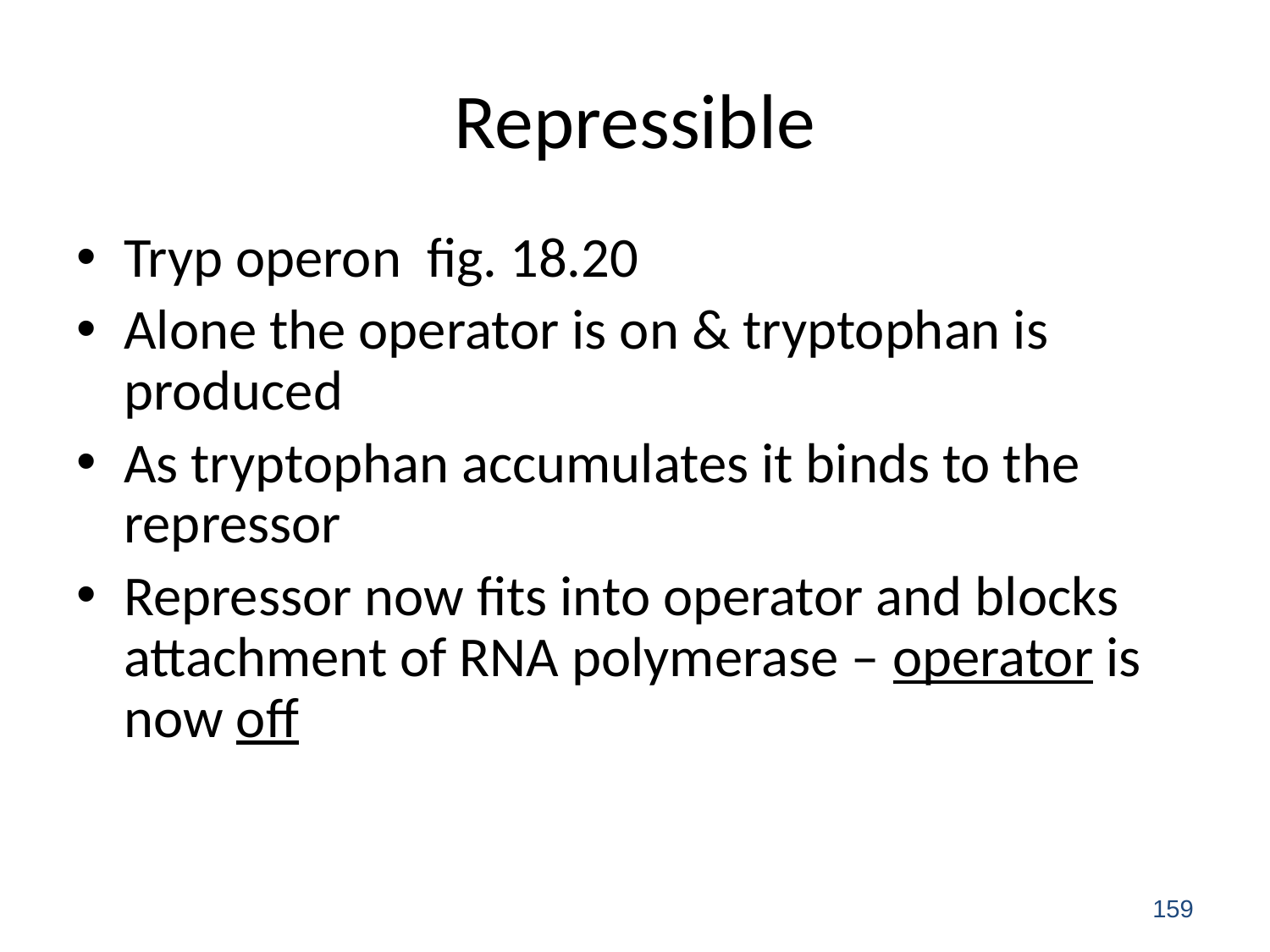

# Repressible
Tryp operon  fig. 18.20
Alone the operator is on & tryptophan is produced
As tryptophan accumulates it binds to the repressor
Repressor now fits into operator and blocks attachment of RNA polymerase – operator is now off
159